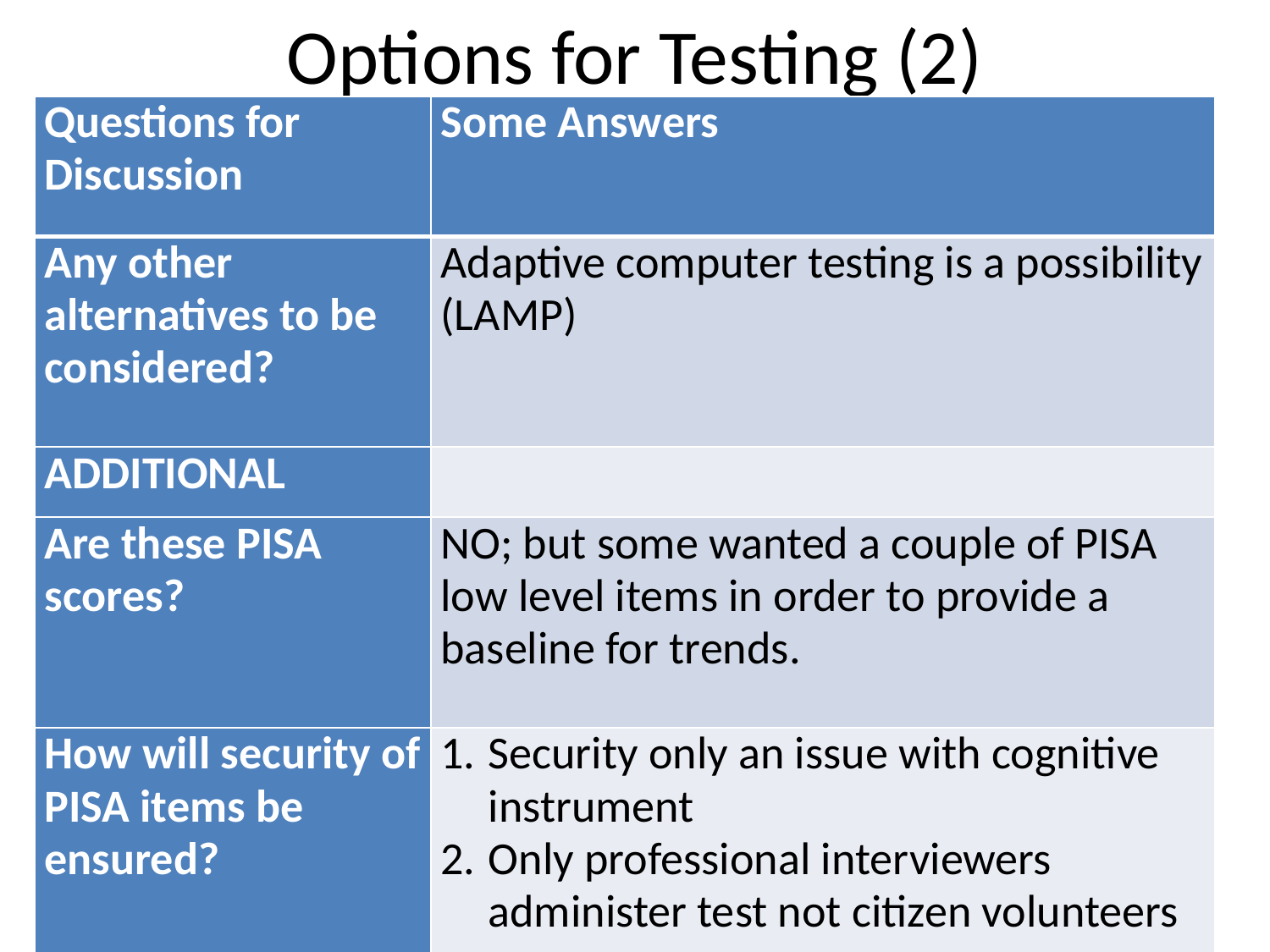

# Options for Testing (2)
| Questions for Discussion | Some Answers |
| --- | --- |
| Any other alternatives to be considered? | Adaptive computer testing is a possibility (LAMP) |
| ADDITIONAL |  |
| Are these PISA scores? | NO; but some wanted a couple of PISA low level items in order to provide a baseline for trends. |
| How will security of PISA items be ensured? | Security only an issue with cognitive instrument Only professional interviewers administer test not citizen volunteers |